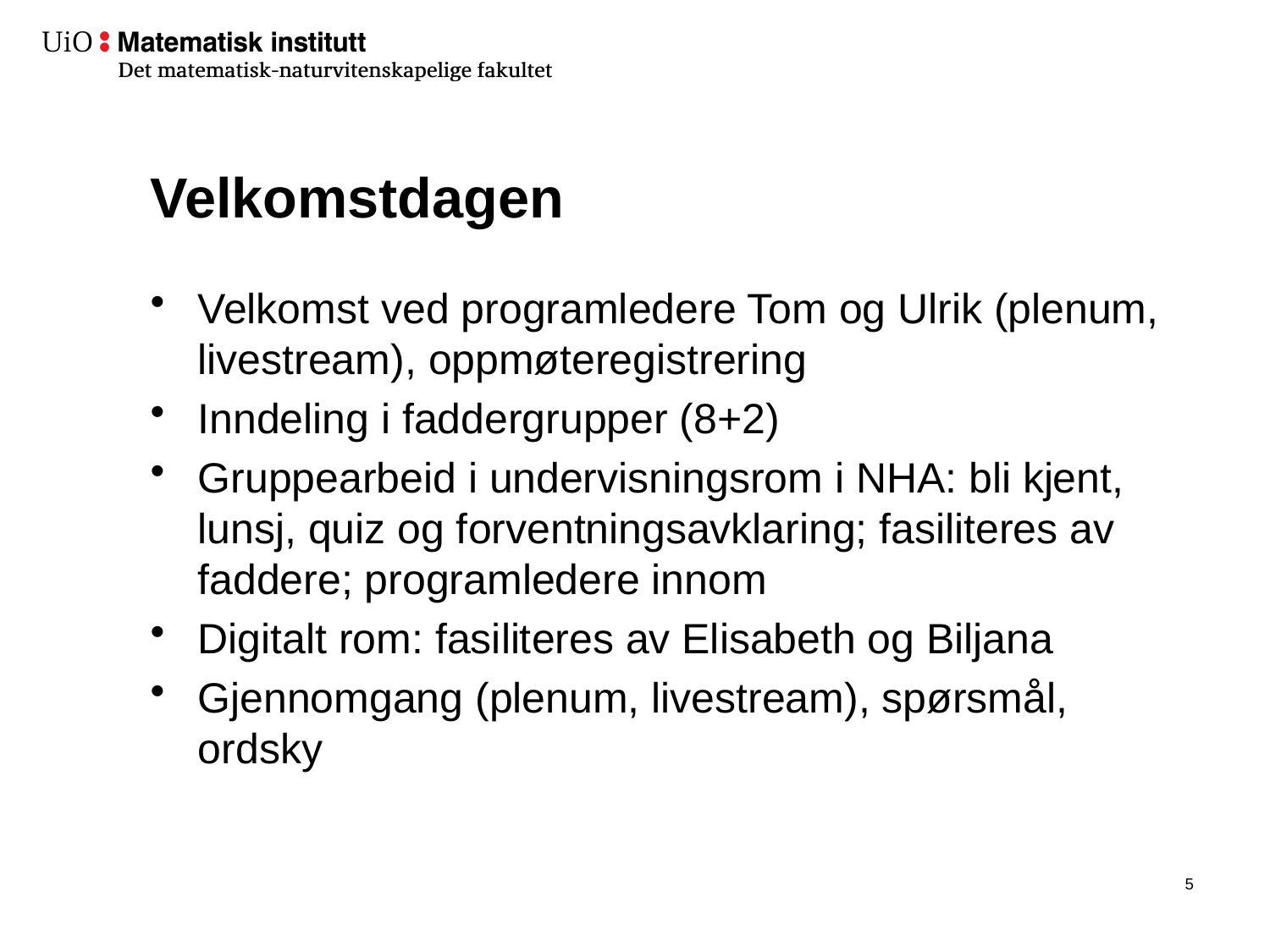

# Velkomstdagen
Velkomst ved programledere Tom og Ulrik (plenum, livestream), oppmøteregistrering
Inndeling i faddergrupper (8+2)
Gruppearbeid i undervisningsrom i NHA: bli kjent, lunsj, quiz og forventningsavklaring; fasiliteres av faddere; programledere innom
Digitalt rom: fasiliteres av Elisabeth og Biljana
Gjennomgang (plenum, livestream), spørsmål, ordsky

5